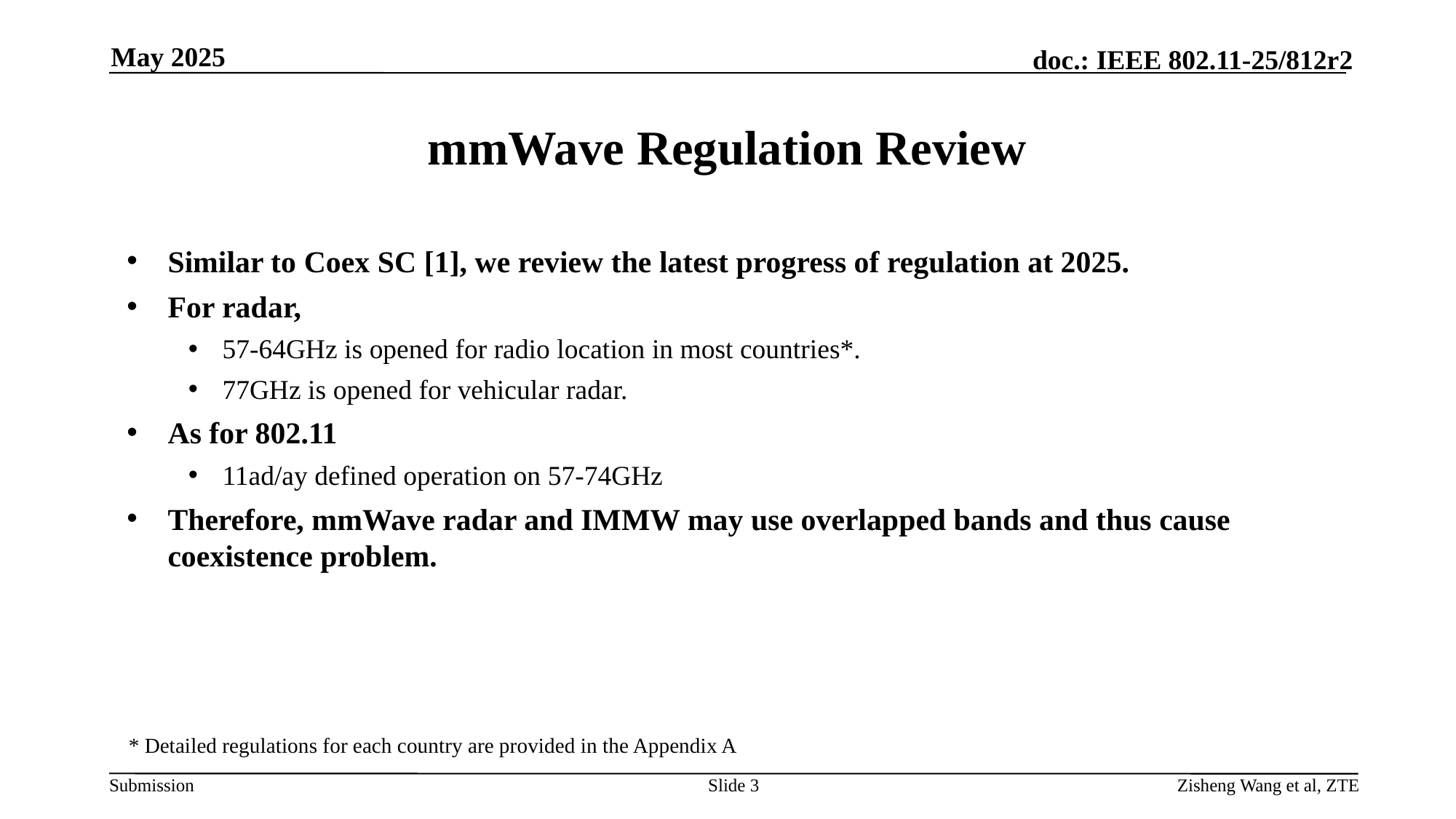

May 2025
# mmWave Regulation Review
Similar to Coex SC [1], we review the latest progress of regulation at 2025.
For radar,
57-64GHz is opened for radio location in most countries*.
77GHz is opened for vehicular radar.
As for 802.11
11ad/ay defined operation on 57-74GHz
Therefore, mmWave radar and IMMW may use overlapped bands and thus cause coexistence problem.
* Detailed regulations for each country are provided in the Appendix A
Slide 3
Zisheng Wang et al, ZTE